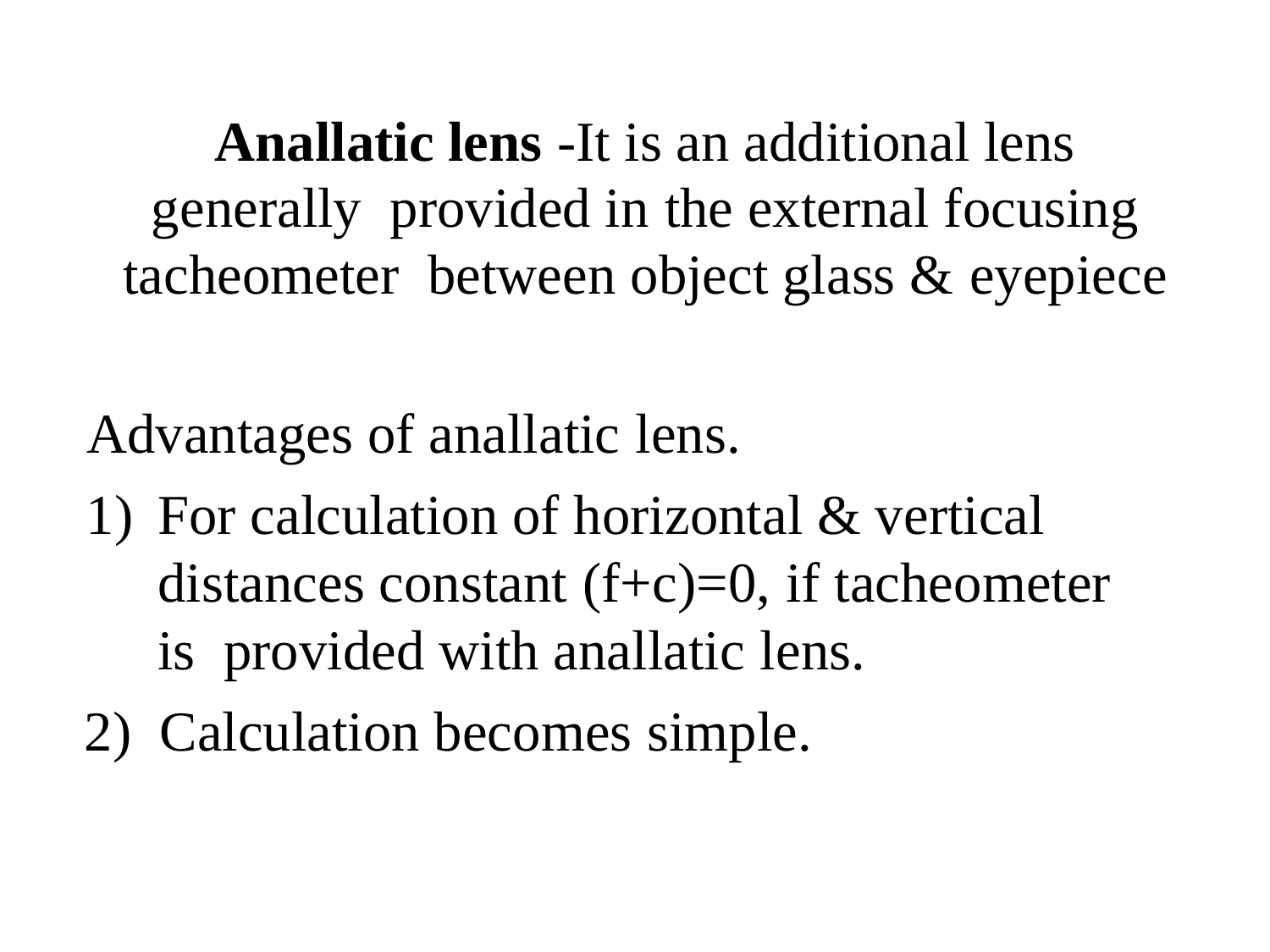

Anallatic lens -It is an additional lens generally  provided in the external focusing tacheometer  between object glass & eyepiece

Advantages of anallatic lens.
1)	For calculation of horizontal & vertical  distances constant (f+c)=0, if tacheometer is  provided with anallatic lens.
2)	Calculation becomes simple.